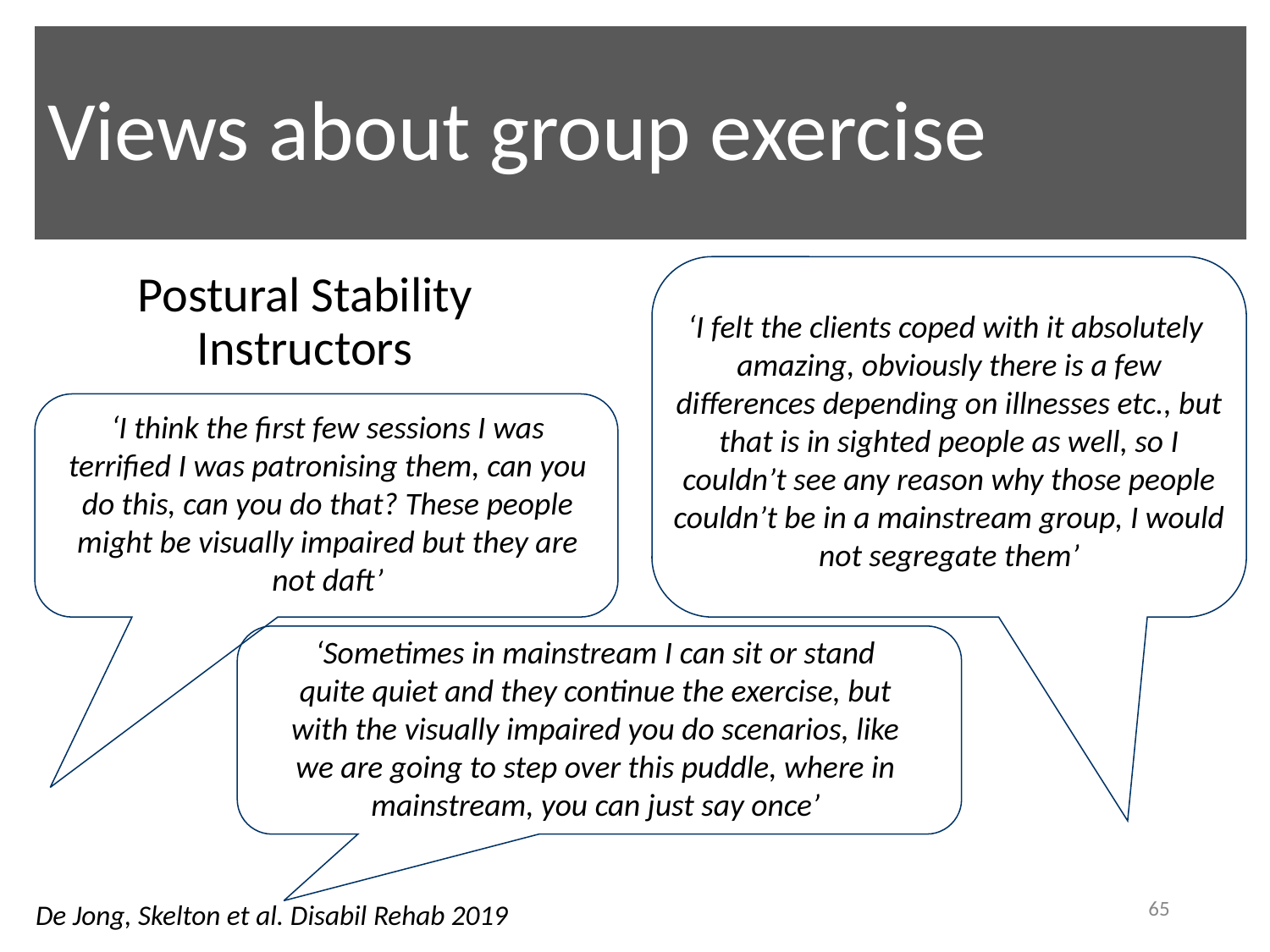

# Views about group exercise

Postural Stability Instructors
‘I felt the clients coped with it absolutely  amazing, obviously there is a few differences depending on illnesses etc., but that is in sighted people as well, so I couldn’t see any reason why those people couldn’t be in a mainstream group, I would not segregate them’

‘I think the first few sessions I was terrified I was patronising them, can you do this, can you do that? These people might be visually impaired but they are not daft’
‘Sometimes in mainstream I can sit or stand quite quiet and they continue the exercise, but with the visually impaired you do scenarios, like we are going to step over this puddle, where in mainstream, you can just say once’

65
De Jong, Skelton et al. Disabil Rehab 2019